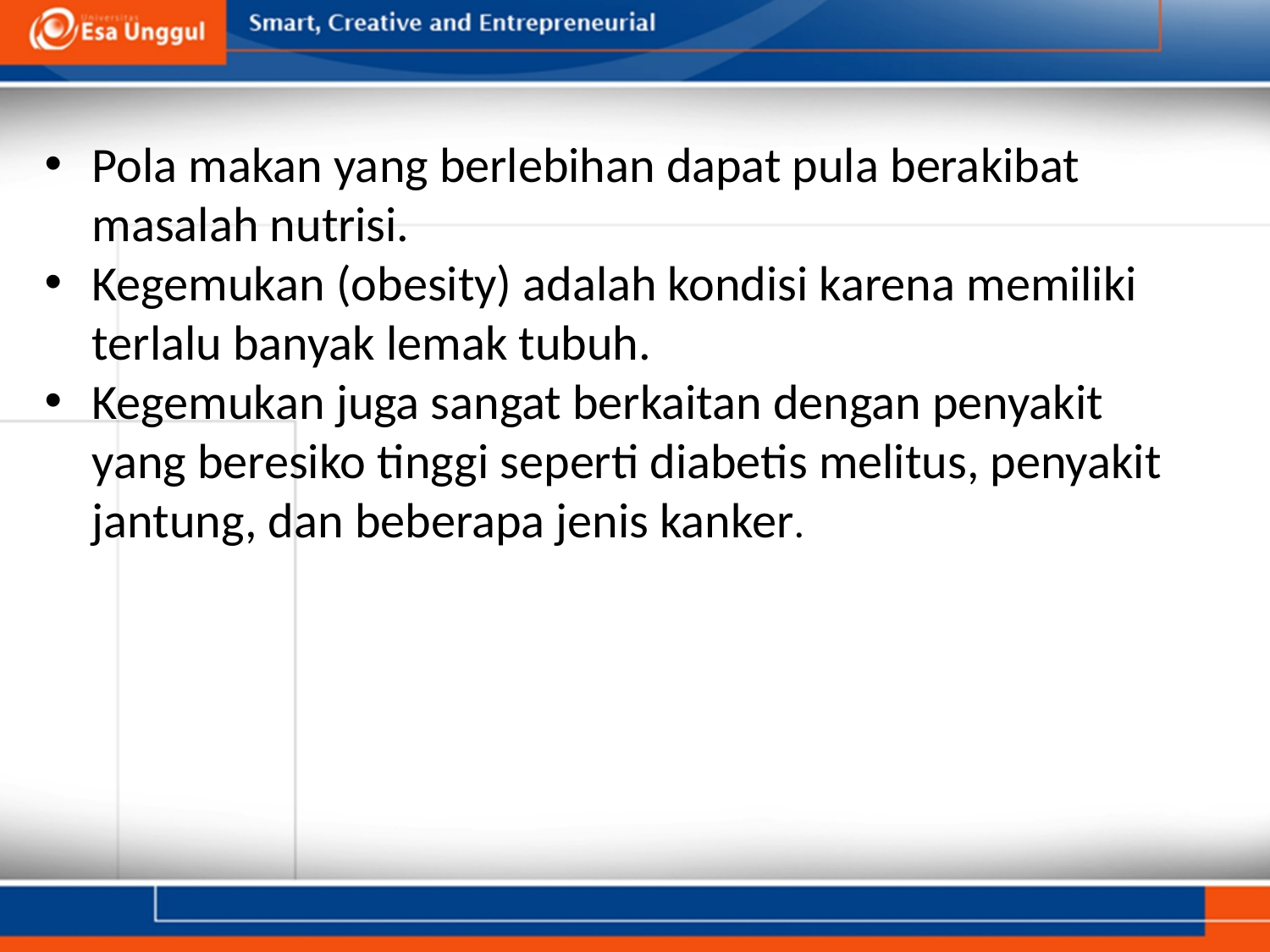

Pola makan yang berlebihan dapat pula berakibat masalah nutrisi.
Kegemukan (obesity) adalah kondisi karena memiliki terlalu banyak lemak tubuh.
Kegemukan juga sangat berkaitan dengan penyakit yang beresiko tinggi seperti diabetis melitus, penyakit jantung, dan beberapa jenis kanker.